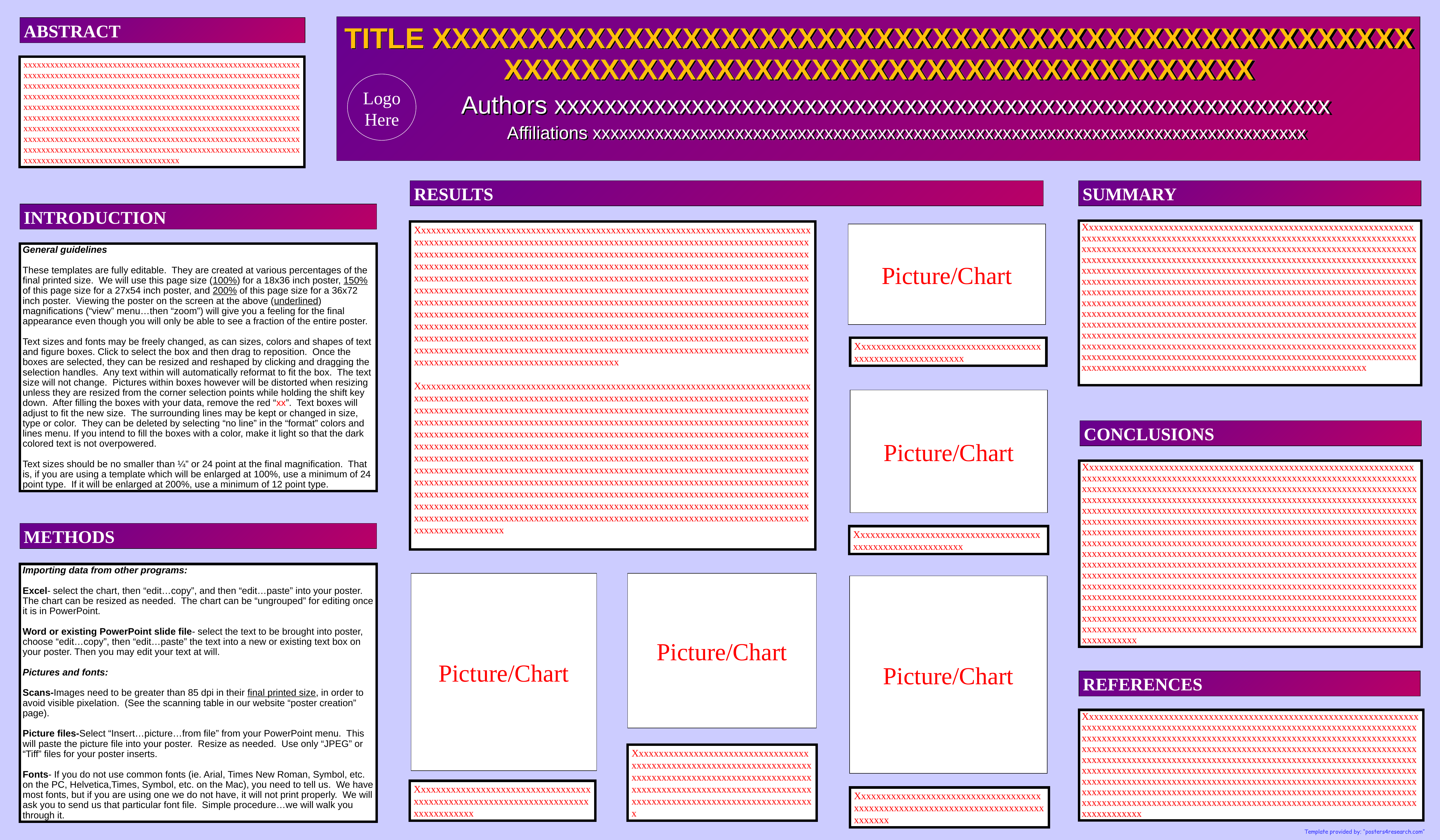

ABSTRACT
TITLE XXXXXXXXXXXXXXXXXXXXXXXXXXXXXXXXXXXXXXXXXXXXXXXXXXX
XXXXXXXXXXXXXXXXXXXXXXXXXXXXXXXXXXXXXXX
xxxxxxxxxxxxxxxxxxxxxxxxxxxxxxxxxxxxxxxxxxxxxxxxxxxxxxxxxxxxxxxxxxxxxxxxxxxxxxxxxxxxxxxxxxxxxxxxxxxxxxxxxxxxxxxxxxxxxxxxxxxxxxxxxxxxxxxxxxxxxxxxxxxxxxxxxxxxxxxxxxxxxxxxxxxxxxxxxxxxxxxxxxxxxxxxxxxxxxxxxxxxxxxxxxxxxxxxxxxxxxxxxxxxxxxxxxxxxxxxxxxxxxxxxxxxxxxxxxxxxxxxxxxxxxxxxxxxxxxxxxxxxxxxxxxxxxxxxxxxxxxxxxxxxxxxxxxxxxxxxxxxxxxxxxxxxxxxxxxxxxxxxxxxxxxxxxxxxxxxxxxxxxxxxxxxxxxxxxxxxxxxxxxxxxxxxxxxxxxxxxxxxxxxxxxxxxxxxxxxxxxxxxxxxxxxxxxxxxxxxxxxxxxxxxxxxxxxxxxxxxxxxxxxxxxxxxxxxxxxxxxxxxxxxxxxxxxxxxxxxxxxxxxxxxxxxxxxxxxxxxxxxxxxxxxxxxxxxxxxxxxxxxxxxxxxxxxxxxxxxxxxxxxxxxxxxxxxxxxxxxxxxxxxxxxxx

Logo
Here
Authors xxxxxxxxxxxxxxxxxxxxxxxxxxxxxxxxxxxxxxxxxxxxxxxxxxxxxxxxxxxxxx

Affiliations xxxxxxxxxxxxxxxxxxxxxxxxxxxxxxxxxxxxxxxxxxxxxxxxxxxxxxxxxxxxxxxxxxxxxxxxxxxxxxxx
RESULTS
SUMMARY
INTRODUCTION
Xxxxxxxxxxxxxxxxxxxxxxxxxxxxxxxxxxxxxxxxxxxxxxxxxxxxxxxxxxxxxxxxxxxxxxxxxxxxxxxxxxxxxxxxxxxxxxxxxxxxxxxxxxxxxxxxxxxxxxxxxxxxxxxxxxxxxxxxxxxxxxxxxxxxxxxxxxxxxxxxxxxxxxxxxxxxxxxxxxxxxxxxxxxxxxxxxxxxxxxxxxxxxxxxxxxxxxxxxxxxxxxxxxxxxxxxxxxxxxxxxxxxxxxxxxxxxxxxxxxxxxxxxxxxxxxxxxxxxxxxxxxxxxxxxxxxxxxxxxxxxxxxxxxxxxxxxxxxxxxxxxxxxxxxxxxxxxxxxxxxxxxxxxxxxxxxxxxxxxxxxxxxxxxxxxxxxxxxxxxxxxxxxxxxxxxxxxxxxxxxxxxxxxxxxxxxxxxxxxxxxxxxxxxxxxxxxxxxxxxxxxxxxxxxxxxxxxxxxxxxxxxxxxxxxxxxxxxxxxxxxxxxxxxxxxxxxxxxxxxxxxxxxxxxxxxxxxxxxxxxxxxxxxxxxxxxxxxxxxxxxxxxxxxxxxxxxxxxxxxxxxxxxxxxxxxxxxxxxxxxxxxxxxxxxxxxxxxxxxxxxxxxxxxxxxxxxxxxxxxxxxxxxxxxxxxxxxxxxxxxxxxxxxxxxxxxxxxxxxxxxxxxxxxxxxxxxxxxxxxxxxxxxxxxxxxxxxxxxxxxxxxxxxxxxxxxxxxxxxxxxxxxxxxxxxxxxxxxxxxxxxxxxxxxxxxxxxxxxxxxxxxxxxxxxxxxxxxxxxxxxxxxxxxxxxxxxxxxxxxxxxxxxxxxxxxxxxxxxxxxxxxxxxxxxxxxxxxxxxxxxxxxxxxxxxxxxxxxxxxxxxxxxxxxxxxxxxxxxxxxxxxxxxxxxxxxxxxxxxxxxxxxxxxxxxxxxxxxxxxxxxxxxxx

Xxxxxxxxxxxxxxxxxxxxxxxxxxxxxxxxxxxxxxxxxxxxxxxxxxxxxxxxxxxxxxxxxxxxxxxxxxxxxxxxxxxxxxxxxxxxxxxxxxxxxxxxxxxxxxxxxxxxxxxxxxxxxxxxxxxxxxxxxxxxxxxxxxxxxxxxxxxxxxxxxxxxxxxxxxxxxxxxxxxxxxxxxxxxxxxxxxxxxxxxxxxxxxxxxxxxxxxxxxxxxxxxxxxxxxxxxxxxxxxxxxxxxxxxxxxxxxxxxxxxxxxxxxxxxxxxxxxxxxxxxxxxxxxxxxxxxxxxxxxxxxxxxxxxxxxxxxxxxxxxxxxxxxxxxxxxxxxxxxxxxxxxxxxxxxxxxxxxxxxxxxxxxxxxxxxxxxxxxxxxxxxxxxxxxxxxxxxxxxxxxxxxxxxxxxxxxxxxxxxxxxxxxxxxxxxxxxxxxxxxxxxxxxxxxxxxxxxxxxxxxxxxxxxxxxxxxxxxxxxxxxxxxxxxxxxxxxxxxxxxxxxxxxxxxxxxxxxxxxxxxxxxxxxxxxxxxxxxxxxxxxxxxxxxxxxxxxxxxxxxxxxxxxxxxxxxxxxxxxxxxxxxxxxxxxxxxxxxxxxxxxxxxxxxxxxxxxxxxxxxxxxxxxxxxxxxxxxxxxxxxxxxxxxxxxxxxxxxxxxxxxxxxxxxxxxxxxxxxxxxxxxxxxxxxxxxxxxxxxxxxxxxxxxxxxxxxxxxxxxxxxxxxxxxxxxxxxxxxxxxxxxxxxxxxxxxxxxxxxxxxxxxxxxxxxxxxxxxxxxxxxxxxxxxxxxxxxxxxxxxxxxxxxxxxxxxxxxxxxxxxxxxxxxxxxxxxxxxxxxxxxxxxxxxxxxxxxxxxxxxxxxxxxxxxxxxxxxxxxxxxxxxxxxxxxxxxxxxxxxxxxxxxxxxxx

Xxxxxxxxxxxxxxxxxxxxxxxxxxxxxxxxxxxxxxxxxxxxxxxxxxxxxxxxxxxxxxxxxxxxxxxxxxxxxxxxxxxxxxxxxxxxxxxxxxxxxxxxxxxxxxxxxxxxxxxxxxxxxxxxxxxxxxxxxxxxxxxxxxxxxxxxxxxxxxxxxxxxxxxxxxxxxxxxxxxxxxxxxxxxxxxxxxxxxxxxxxxxxxxxxxxxxxxxxxxxxxxxxxxxxxxxxxxxxxxxxxxxxxxxxxxxxxxxxxxxxxxxxxxxxxxxxxxxxxxxxxxxxxxxxxxxxxxxxxxxxxxxxxxxxxxxxxxxxxxxxxxxxxxxxxxxxxxxxxxxxxxxxxxxxxxxxxxxxxxxxxxxxxxxxxxxxxxxxxxxxxxxxxxxxxxxxxxxxxxxxxxxxxxxxxxxxxxxxxxxxxxxxxxxxxxxxxxxxxxxxxxxxxxxxxxxxxxxxxxxxxxxxxxxxxxxxxxxxxxxxxxxxxxxxxxxxxxxxxxxxxxxxxxxxxxxxxxxxxxxxxxxxxxxxxxxxxxxxxxxxxxxxxxxxxxxxxxxxxxxxxxxxxxxxxxxxxxxxxxxxxxxxxxxxxxxxxxxxxxxxxxxxxxxxxxxxxxxxxxxxxxxxxxxxxxxxxxxxxxxxxxxxxxxxxxxxxxxxxxxxxxxxxxxxxxxxxxxxxxxxxxxxxxxxxxxxxxxxxxxxxxxxxxxxxxxxxxxxxxxxxxxxxxxxxxxxxxxxxxxxxxxxxxxxxxxxxxxxxxxxxxxxxxxxxxxxxxxxxxxxxxxxxxxxxxxxxxxxxxxxxxxxxxxxxxxxxxxxxxxxxxxxxxxxxxxxxxxxxxxxxxxxxxxxxxxxxxxxxxxxxxxxxxxxxxxxxxxxxxxxxxxxxxxxxxxxxxxxxxxxxxxxxxxxxxxxxxxxxxxxxxxxxxxxxxxxxxxxxxxxxxxxxxxxxxxxxxxxxxxxxxxxx

Picture/Chart
General guidelines

These templates are fully editable.  They are created at various percentages of the final printed size.  We will use this page size (100%) for a 18x36 inch poster, 150% of this page size for a 27x54 inch poster, and 200% of this page size for a 36x72 inch poster.  Viewing the poster on the screen at the above (underlined) magnifications (“view” menu…then “zoom”) will give you a feeling for the final appearance even though you will only be able to see a fraction of the entire poster.

Text sizes and fonts may be freely changed, as can sizes, colors and shapes of text and figure boxes. Click to select the box and then drag to reposition.  Once the boxes are selected, they can be resized and reshaped by clicking and dragging the selection handles.  Any text within will automatically reformat to fit the box.  The text size will not change.  Pictures within boxes however will be distorted when resizing unless they are resized from the corner selection points while holding the shift key down.  After filling the boxes with your data, remove the red “xx”.  Text boxes will adjust to fit the new size.  The surrounding lines may be kept or changed in size, type or color.  They can be deleted by selecting “no line” in the “format” colors and lines menu. If you intend to fill the boxes with a color, make it light so that the dark colored text is not overpowered.

Text sizes should be no smaller than ¼” or 24 point at the final magnification.  That is, if you are using a template which will be enlarged at 100%, use a minimum of 24 point type.  If it will be enlarged at 200%, use a minimum of 12 point type.
Xxxxxxxxxxxxxxxxxxxxxxxxxxxxxxxxxxxxxxxxxxxxxxxxxxxxxxxxxxx
Picture/Chart
CONCLUSIONS
Xxxxxxxxxxxxxxxxxxxxxxxxxxxxxxxxxxxxxxxxxxxxxxxxxxxxxxxxxxxxxxxxxxxxxxxxxxxxxxxxxxxxxxxxxxxxxxxxxxxxxxxxxxxxxxxxxxxxxxxxxxxxxxxxxxxxxxxxxxxxxxxxxxxxxxxxxxxxxxxxxxxxxxxxxxxxxxxxxxxxxxxxxxxxxxxxxxxxxxxxxxxxxxxxxxxxxxxxxxxxxxxxxxxxxxxxxxxxxxxxxxxxxxxxxxxxxxxxxxxxxxxxxxxxxxxxxxxxxxxxxxxxxxxxxxxxxxxxxxxxxxxxxxxxxxxxxxxxxxxxxxxxxxxxxxxxxxxxxxxxxxxxxxxxxxxxxxxxxxxxxxxxxxxxxxxxxxxxxxxxxxxxxxxxxxxxxxxxxxxxxxxxxxxxxxxxxxxxxxxxxxxxxxxxxxxxxxxxxxxxxxxxxxxxxxxxxxxxxxxxxxxxxxxxxxxxxxxxxxxxxxxxxxxxxxxxxxxxxxxxxxxxxxxxxxxxxxxxxxxxxxxxxxxxxxxxxxxxxxxxxxxxxxxxxxxxxxxxxxxxxxxxxxxxxxxxxxxxxxxxxxxxxxxxxxxxxxxxxxxxxxxxxxxxxxxxxxxxxxxxxxxxxxxxxxxxxxxxxxxxxxxxxxxxxxxxxxxxxxxxxxxxxxxxxxxxxxxxxxxxxxxxxxxxxxxxxxxxxxxxxxxxxxxxxxxxxxxxxxxxxxxxxxxxxxxxxxxxxxxxxxxxxxxxxxxxxxxxxxxxxxxxxxxxxxxxxxxxxxxxxxxxxxxxxxxxxxxxxxxxxxxxxxxxxxxxxxxxxxxxxxxxxxxxxxxxxxxxxxxxxxxxxxxxxxxxxxxxxxxxxxxxxxxxxxxxxxxxxxxxxxxxxxxxxxxxxxxxxxxxxxxxxxxxxxxxxxxxxxxxxxxxxxxxxxxxxxxxxxxxxxxxxxxxxxxxxxxxxxxxxxxxxxxxxxxxxxxxxxxxxxxxxxxxxxxxxxxxxxxxxxxxxxxxxxxxxxxxxxxxxxxxxxxxxxxxxxxxxxxxxxxxxxxxxxxxxxxxxxxxxxxxxxxxxxxxxxxxxxxxxx
METHODS
Xxxxxxxxxxxxxxxxxxxxxxxxxxxxxxxxxxxxxxxxxxxxxxxxxxxxxxxxxxx
Importing data from other programs:

Excel- select the chart, then “edit…copy”, and then “edit…paste” into your poster. The chart can be resized as needed.  The chart can be “ungrouped” for editing once it is in PowerPoint.

Word or existing PowerPoint slide file- select the text to be brought into poster, choose “edit…copy”, then “edit…paste” the text into a new or existing text box on your poster. Then you may edit your text at will.

Pictures and fonts:

Scans-Images need to be greater than 85 dpi in their final printed size, in order to avoid visible pixelation.  (See the scanning table in our website “poster creation” page).

Picture files-Select “Insert…picture…from file” from your PowerPoint menu.  This will paste the picture file into your poster.  Resize as needed.  Use only “JPEG” or “Tiff” files for your poster inserts.

Fonts- If you do not use common fonts (ie. Arial, Times New Roman, Symbol, etc. on the PC, Helvetica,Times, Symbol, etc. on the Mac), you need to tell us.  We have most fonts, but if you are using one we do not have, it will not print properly.  We will ask you to send us that particular font file.  Simple procedure…we will walk you through it.
Picture/Chart
Picture/Chart
Picture/Chart
REFERENCES
Xxxxxxxxxxxxxxxxxxxxxxxxxxxxxxxxxxxxxxxxxxxxxxxxxxxxxxxxxxxxxxxxxxxxxxxxxxxxxxxxxxxxxxxxxxxxxxxxxxxxxxxxxxxxxxxxxxxxxxxxxxxxxxxxxxxxxxxxxxxxxxxxxxxxxxxxxxxxxxxxxxxxxxxxxxxxxxxxxxxxxxxxxxxxxxxxxxxxxxxxxxxxxxxxxxxxxxxxxxxxxxxxxxxxxxxxxxxxxxxxxxxxxxxxxxxxxxxxxxxxxxxxxxxxxxxxxxxxxxxxxxxxxxxxxxxxxxxxxxxxxxxxxxxxxxxxxxxxxxxxxxxxxxxxxxxxxxxxxxxxxxxxxxxxxxxxxxxxxxxxxxxxxxxxxxxxxxxxxxxxxxxxxxxxxxxxxxxxxxxxxxxxxxxxxxxxxxxxxxxxxxxxxxxxxxxxxxxxxxxxxxxxxxxxxxxxxxxxxxxxxxxxxxxxxxxxxxxxxxxxxxxxxxxxxxxxxxxxxxxxxxxxxxxxxxxxxxxxxxxxxxxxxxxxxxxxxxxxxxxxxxxxxxxxxxxxxxxxxxxxxxxxxxxxxxxxxxxxxxxxxxxxxxxxxxxxxxxxxxxxxxxxxxxxxxxxxxx
Xxxxxxxxxxxxxxxxxxxxxxxxxxxxxxxxxxxxxxxxxxxxxxxxxxxxxxxxxxxxxxxxxxxxxxxxxxxxxxxxxxxxxxxxxxxxxxxxxxxxxxxxxxxxxxxxxxxxxxxxxxxxxxxxxxxxxxxxxxxxxxxxxxxxxxxxxxxxxxxxxxxxxxxxxxxxxxxxxxxx
Xxxxxxxxxxxxxxxxxxxxxxxxxxxxxxxxxxxxxxxxxxxxxxxxxxxxxxxxxxxxxxxxxxxxxxxxxxxxxxxxxx
Xxxxxxxxxxxxxxxxxxxxxxxxxxxxxxxxxxxxxxxxxxxxxxxxxxxxxxxxxxxxxxxxxxxxxxxxxxxxxxxxxx